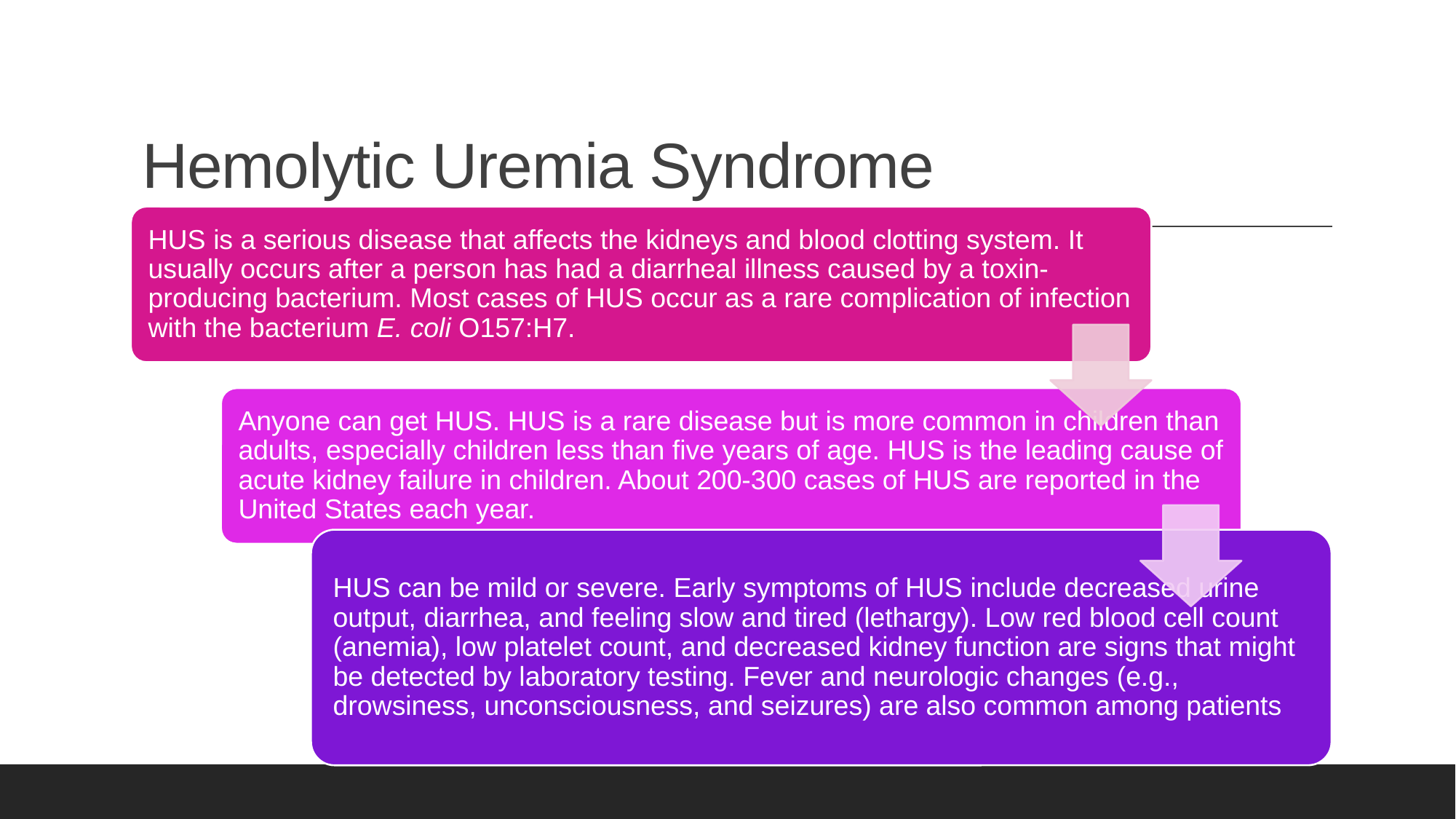

# Hemolytic Uremia Syndrome
HUS is a serious disease that affects the kidneys and blood clotting system. It usually occurs after a person has had a diarrheal illness caused by a toxin-producing bacterium. Most cases of HUS occur as a rare complication of infection with the bacterium E. coli O157:H7.
Anyone can get HUS. HUS is a rare disease but is more common in children than adults, especially children less than five years of age. HUS is the leading cause of acute kidney failure in children. About 200-300 cases of HUS are reported in the United States each year.
HUS can be mild or severe. Early symptoms of HUS include decreased urine output, diarrhea, and feeling slow and tired (lethargy). Low red blood cell count (anemia), low platelet count, and decreased kidney function are signs that might be detected by laboratory testing. Fever and neurologic changes (e.g., drowsiness, unconsciousness, and seizures) are also common among patients